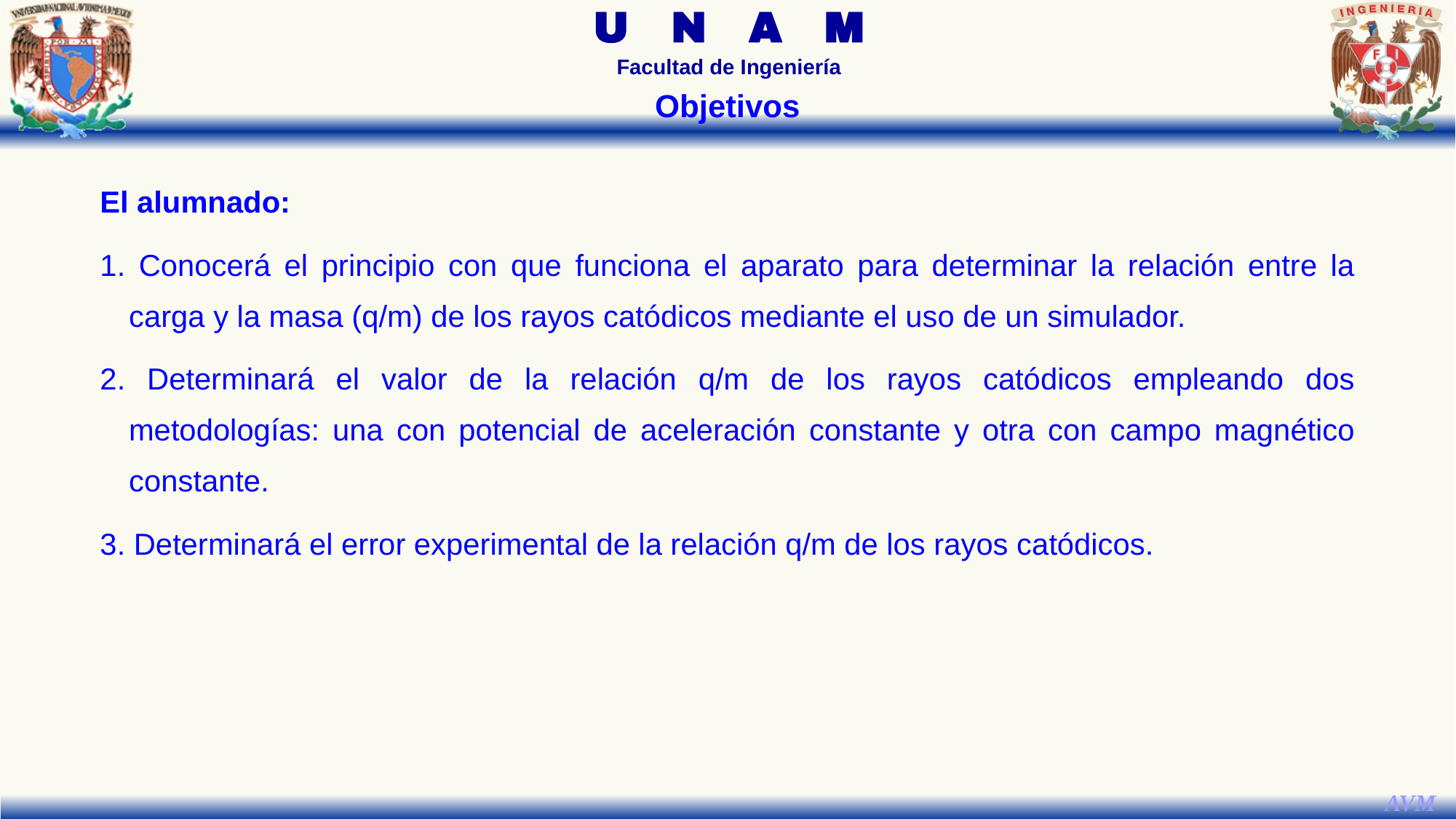

Objetivos
El alumnado:
1. Conocerá el principio con que funciona el aparato para determinar la relación entre la carga y la masa (q/m) de los rayos catódicos mediante el uso de un simulador.
2. Determinará el valor de la relación q/m de los rayos catódicos empleando dos metodologías: una con potencial de aceleración constante y otra con campo magnético constante.
3. Determinará el error experimental de la relación q/m de los rayos catódicos.